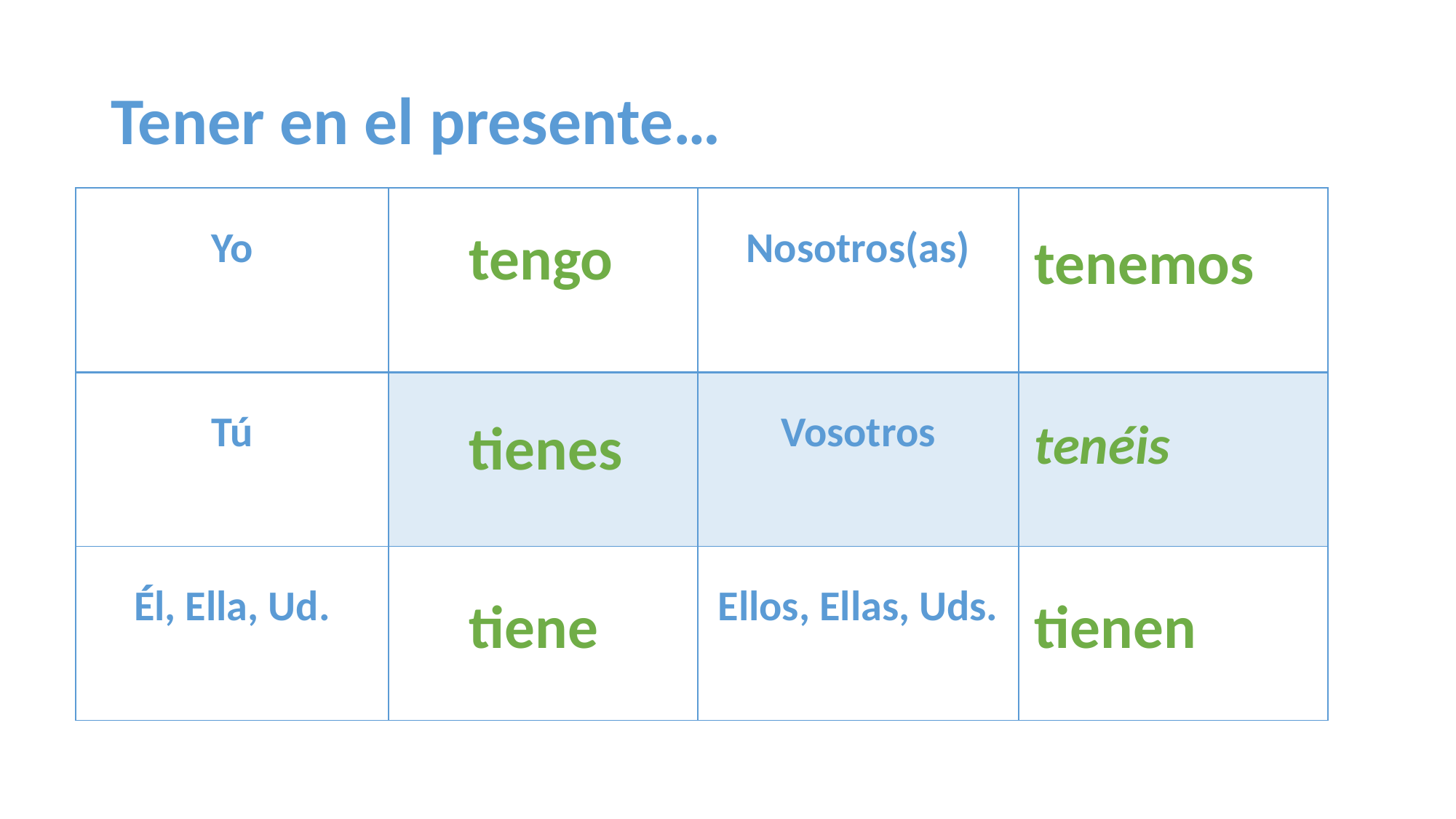

# Tener en el presente…
| Yo |  | Nosotros(as) |  |
| --- | --- | --- | --- |
| Tú |  | Vosotros |  |
| Él, Ella, Ud. |  | Ellos, Ellas, Uds. |  |
tengo
tenemos
tienes
tenéis
tiene
tienen